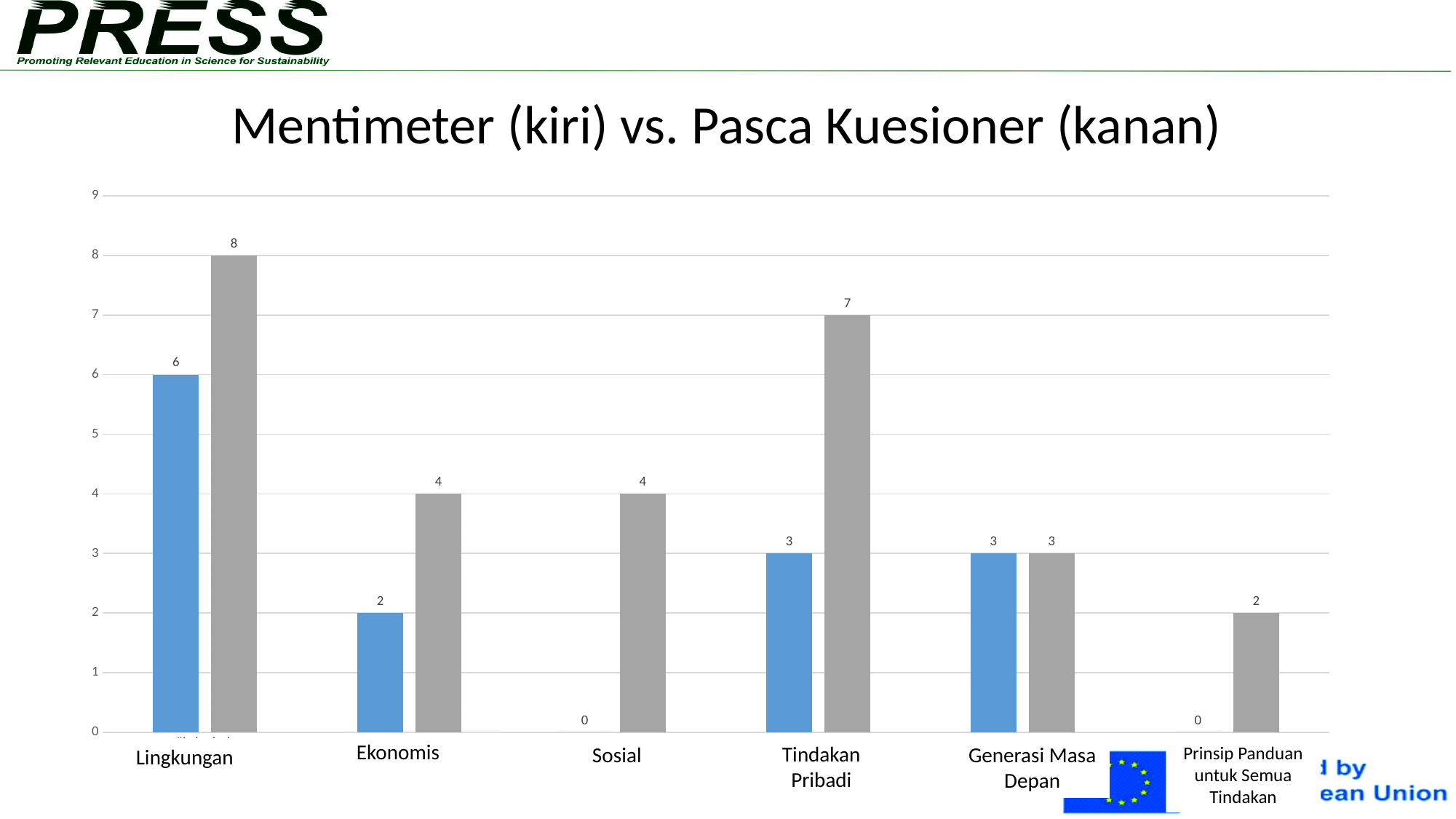

# Mentimeter (kiri) vs. Pasca Kuesioner (kanan)

### Chart

| Category | mentimeter | Fragebogen |
|---|---|---|
| ökologisch | 6.0 | 8.0 |
| ökonomisch | 2.0 | 4.0 |
| sozial | 0.0 | 4.0 |
| persönliches Handeln | 3.0 | 7.0 |
| zukünftige Generation | 3.0 | 3.0 |
| Handlungsprinzip | 0.0 | 2.0 |
Ekonomis
Tindakan Pribadi
Sosial
Generasi Masa Depan
Prinsip Panduan untuk Semua Tindakan
Lingkungan